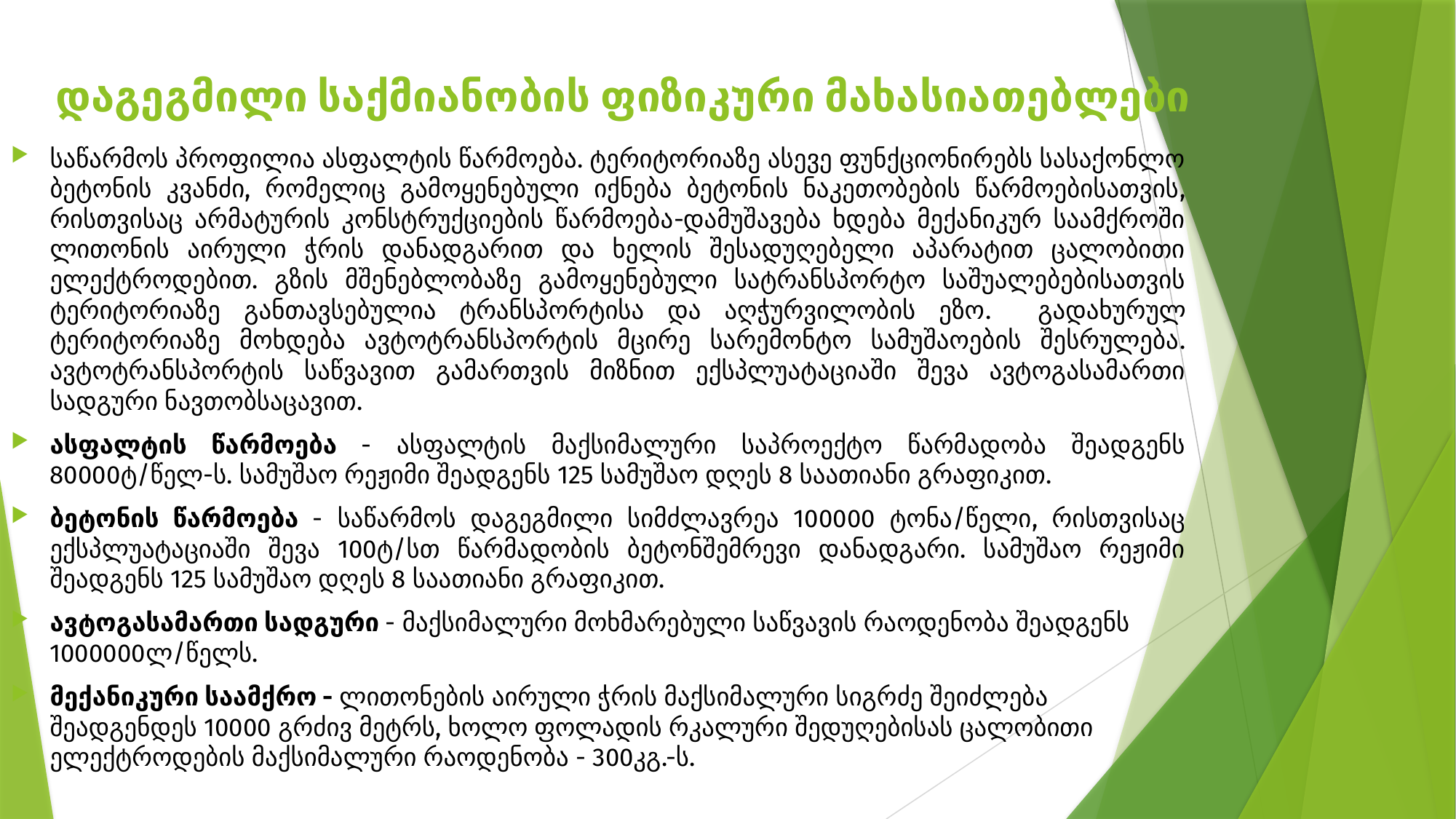

# დაგეგმილი საქმიანობის ფიზიკური მახასიათებლები
საწარმოს პროფილია ასფალტის წარმოება. ტერიტორიაზე ასევე ფუნქციონირებს სასაქონლო ბეტონის კვანძი, რომელიც გამოყენებული იქნება ბეტონის ნაკეთობების წარმოებისათვის, რისთვისაც არმატურის კონსტრუქციების წარმოება-დამუშავება ხდება მექანიკურ საამქროში ლითონის აირული ჭრის დანადგარით და ხელის შესადუღებელი აპარატით ცალობითი ელექტროდებით. გზის მშენებლობაზე გამოყენებული სატრანსპორტო საშუალებებისათვის ტერიტორიაზე განთავსებულია ტრანსპორტისა და აღჭურვილობის ეზო.  გადახურულ ტერიტორიაზე მოხდება ავტოტრანსპორტის მცირე სარემონტო სამუშაოების შესრულება. ავტოტრანსპორტის საწვავით გამართვის მიზნით ექსპლუატაციაში შევა ავტოგასამართი სადგური ნავთობსაცავით.
ასფალტის წარმოება - ასფალტის მაქსიმალური საპროექტო წარმადობა შეადგენს 80000ტ/წელ-ს. სამუშაო რეჟიმი შეადგენს 125 სამუშაო დღეს 8 საათიანი გრაფიკით.
ბეტონის წარმოება - საწარმოს დაგეგმილი სიმძლავრეა 100000 ტონა/წელი, რისთვისაც ექსპლუატაციაში შევა 100ტ/სთ წარმადობის ბეტონშემრევი დანადგარი. სამუშაო რეჟიმი შეადგენს 125 სამუშაო დღეს 8 საათიანი გრაფიკით.
ავტოგასამართი სადგური - მაქსიმალური მოხმარებული საწვავის რაოდენობა შეადგენს 1000000ლ/წელს.
მექანიკური საამქრო - ლითონების აირული ჭრის მაქსიმალური სიგრძე შეიძლება შეადგენდეს 10000 გრძივ მეტრს, ხოლო ფოლადის რკალური შედუღებისას ცალობითი ელექტროდების მაქსიმალური რაოდენობა - 300კგ.-ს.